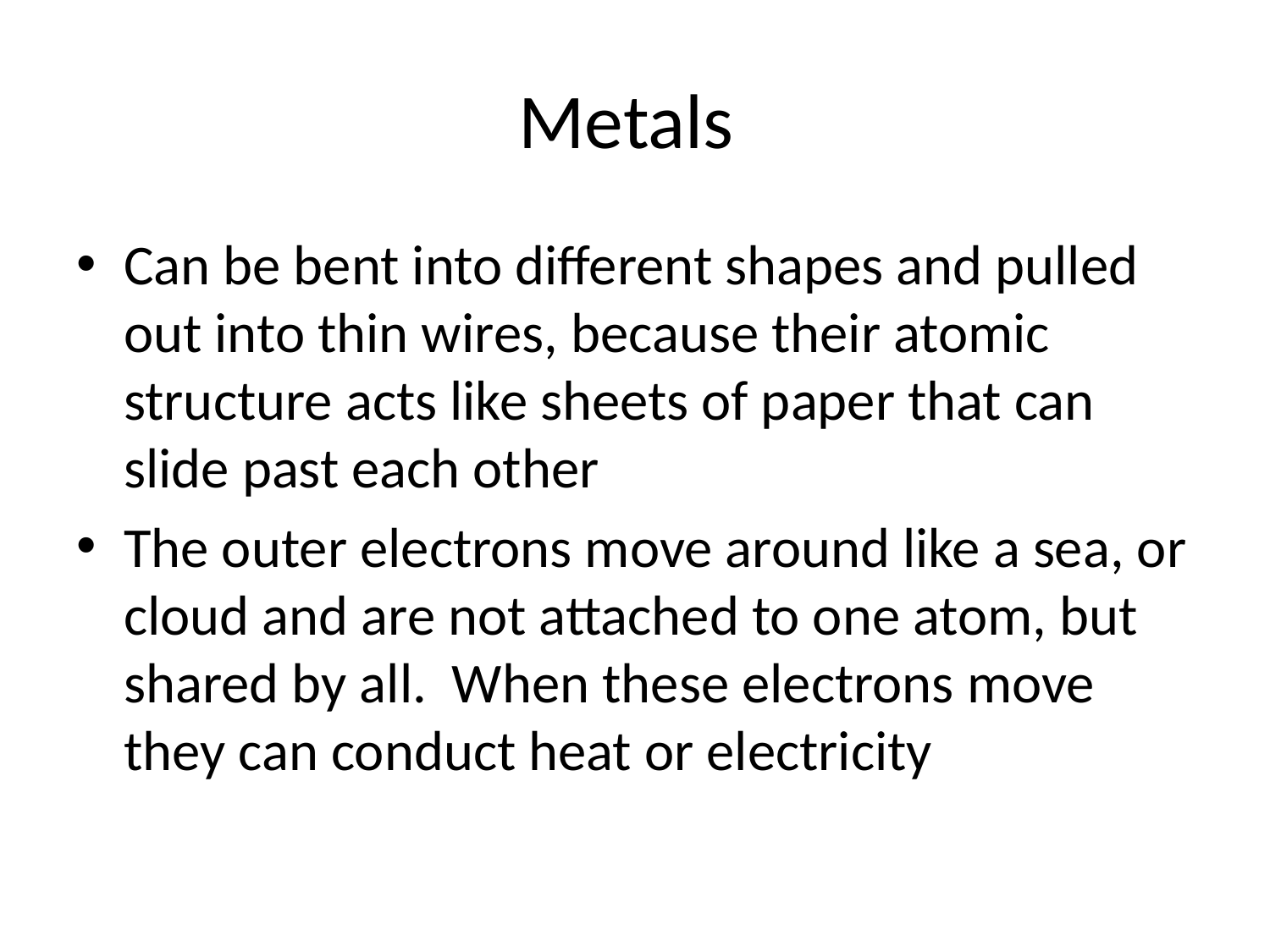

# Metals
Can be bent into different shapes and pulled out into thin wires, because their atomic structure acts like sheets of paper that can slide past each other
The outer electrons move around like a sea, or cloud and are not attached to one atom, but shared by all.  When these electrons move they can conduct heat or electricity